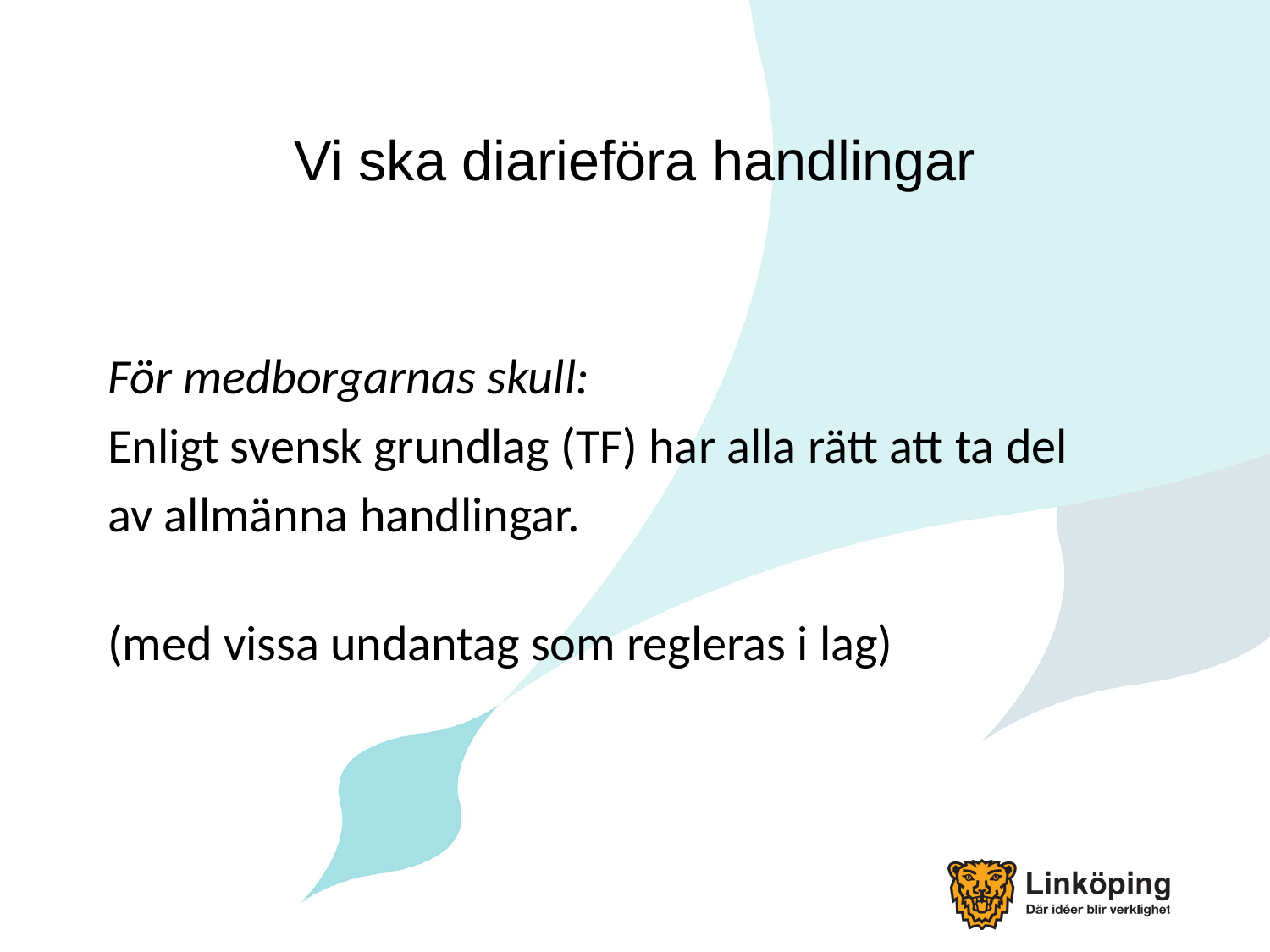

Vi ska diarieföra handlingar
För medborgarnas skull:
Enligt svensk grundlag (TF) har alla rätt att ta del
av allmänna handlingar.
(med vissa undantag som regleras i lag)